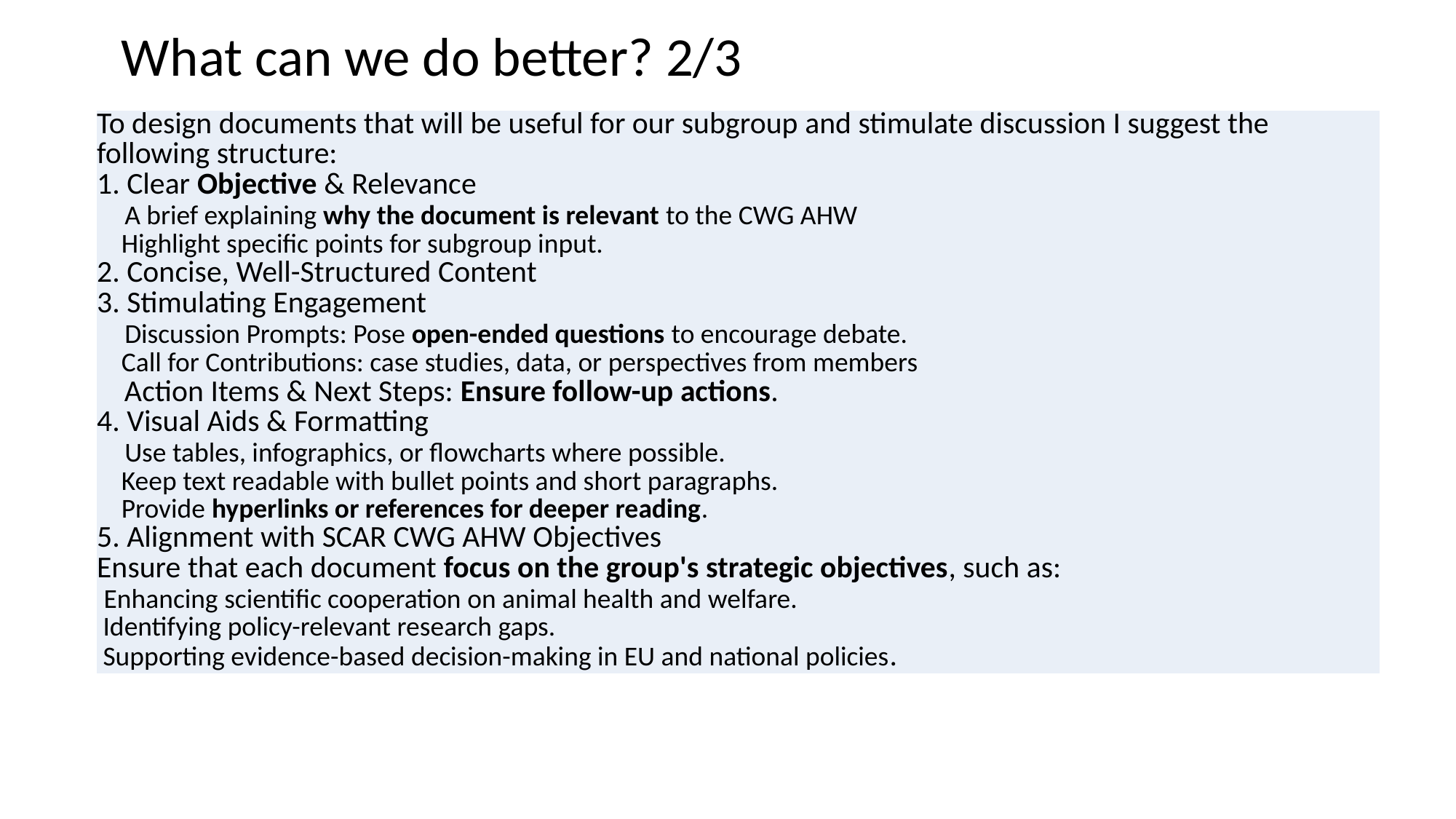

# What can we do better? 2/3
| To design documents that will be useful for our subgroup and stimulate discussion I suggest the following structure: 1. Clear Objective & Relevance A brief explaining why the document is relevant to the CWG AHW Highlight specific points for subgroup input. 2. Concise, Well-Structured Content 3. Stimulating Engagement Discussion Prompts: Pose open-ended questions to encourage debate. Call for Contributions: case studies, data, or perspectives from members Action Items & Next Steps: Ensure follow-up actions. 4. Visual Aids & Formatting Use tables, infographics, or flowcharts where possible. Keep text readable with bullet points and short paragraphs. Provide hyperlinks or references for deeper reading. 5. Alignment with SCAR CWG AHW Objectives Ensure that each document focus on the group's strategic objectives, such as: Enhancing scientific cooperation on animal health and welfare. Identifying policy-relevant research gaps. Supporting evidence-based decision-making in EU and national policies. |
| --- |